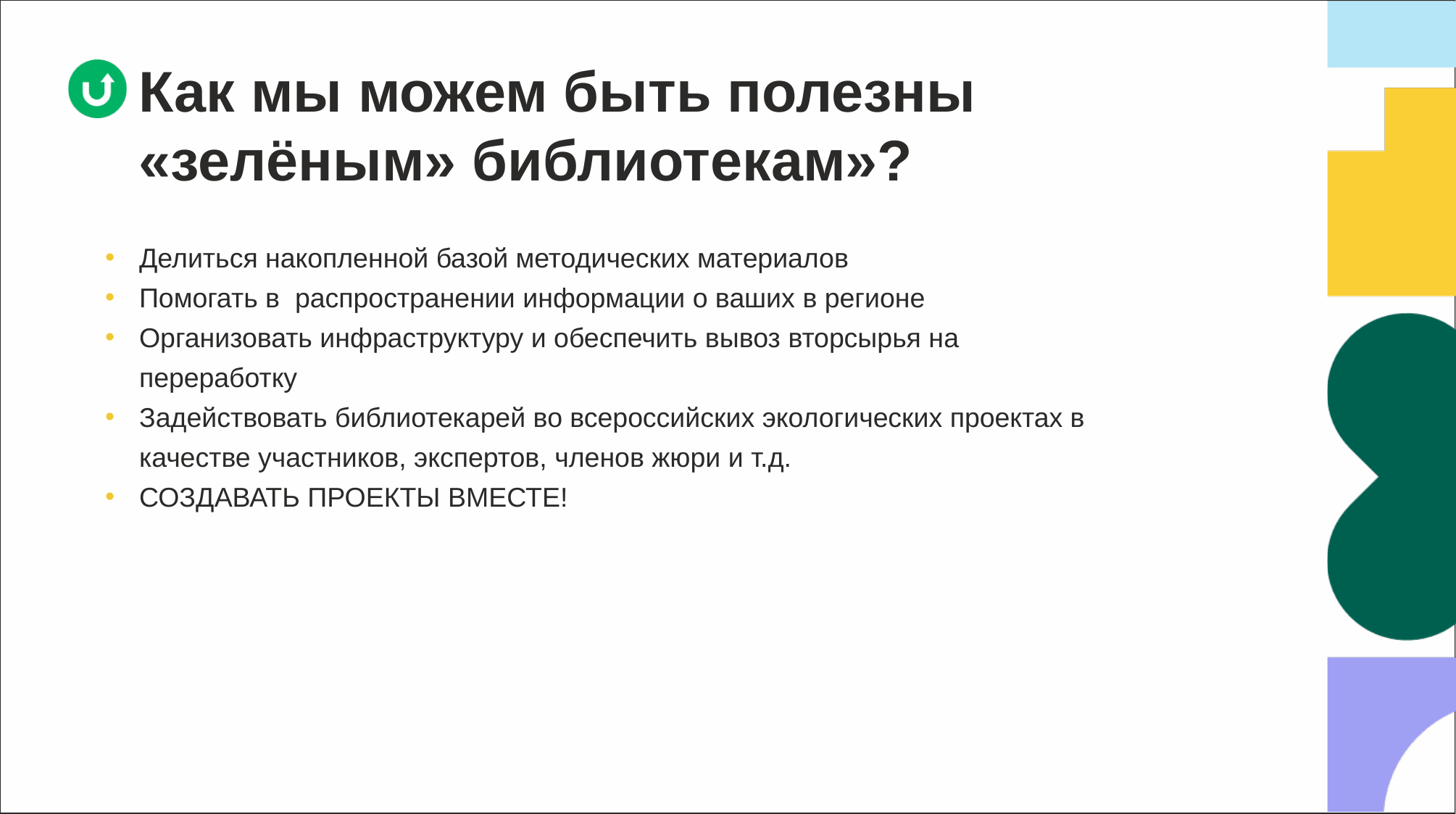

Как мы можем быть полезны «зелёным» библиотекам»?

Делиться накопленной базой методических материалов
Помогать в  распространении информации о ваших в регионе
Организовать инфраструктуру и обеспечить вывоз вторсырья на переработку
Задействовать библиотекарей во всероссийских экологических проектах в качестве участников, экспертов, членов жюри и т.д.
СОЗДАВАТЬ ПРОЕКТЫ ВМЕСТЕ!